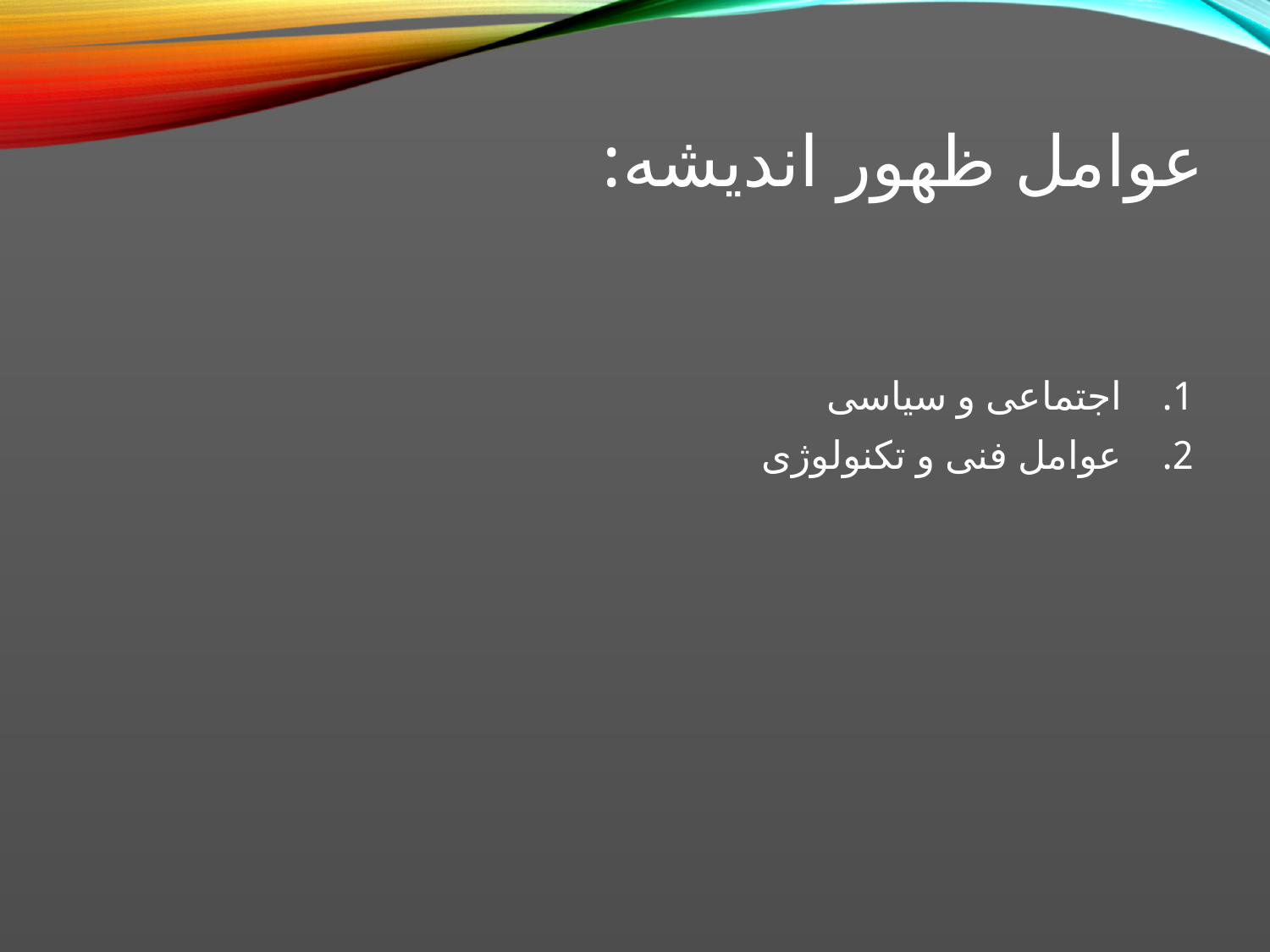

# عوامل ظهور اندیشه:
اجتماعی و سیاسی
عوامل فنی و تکنولوژی